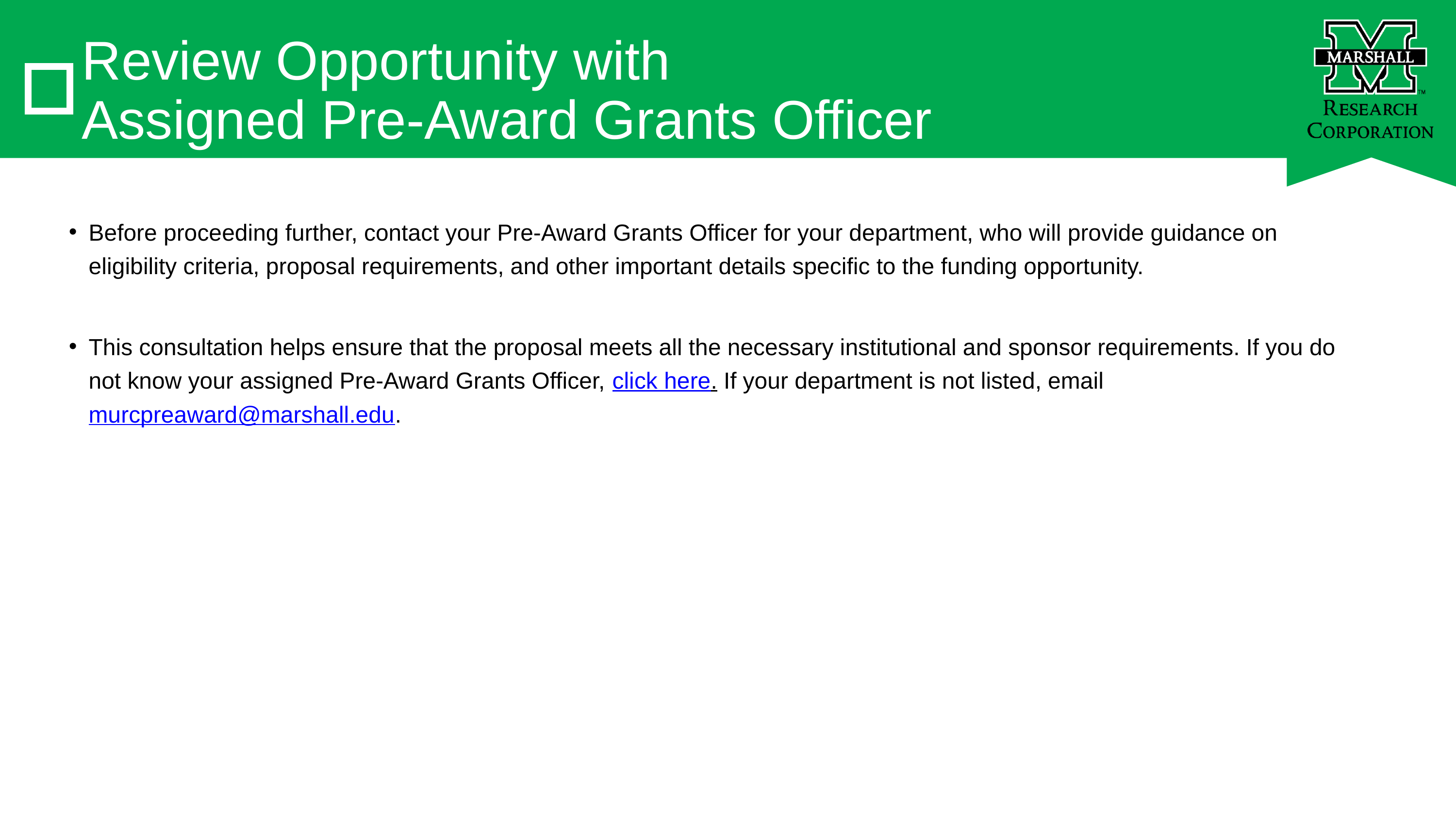

Review Opportunity with
Assigned Pre-Award Grants Officer

Before proceeding further, contact your Pre-Award Grants Officer for your department, who will provide guidance on eligibility criteria, proposal requirements, and other important details specific to the funding opportunity.

This consultation helps ensure that the proposal meets all the necessary institutional and sponsor requirements. If you do not know your assigned Pre-Award Grants Officer, click here. If your department is not listed, email murcpreaward@marshall.edu.